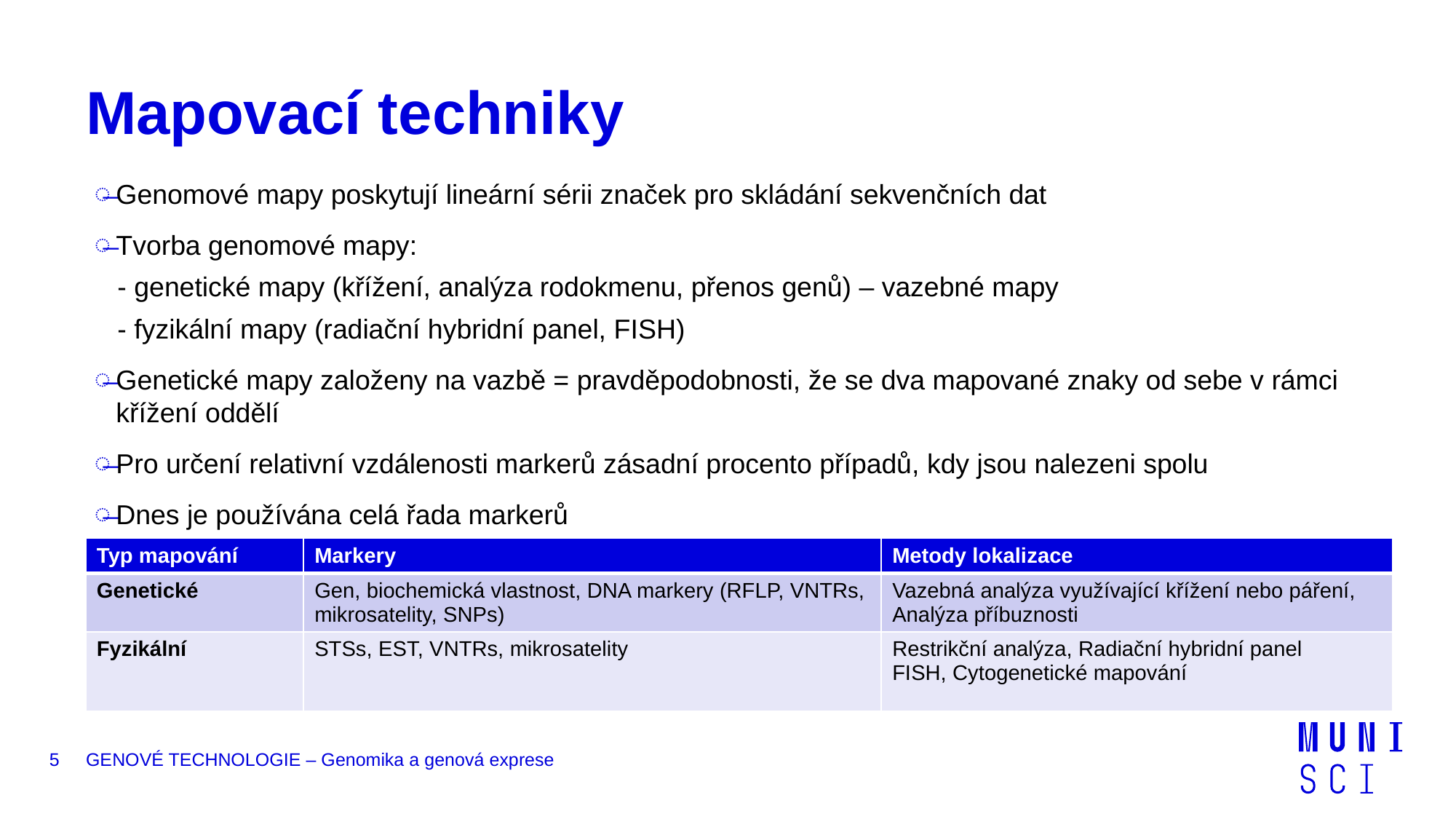

# Mapovací techniky
Genomové mapy poskytují lineární sérii značek pro skládání sekvenčních dat
Tvorba genomové mapy:
   - genetické mapy (křížení, analýza rodokmenu, přenos genů) – vazebné mapy
   - fyzikální mapy (radiační hybridní panel, FISH)
Genetické mapy založeny na vazbě = pravděpodobnosti, že se dva mapované znaky od sebe v rámci křížení oddělí
Pro určení relativní vzdálenosti markerů zásadní procento případů, kdy jsou nalezeni spolu
Dnes je používána celá řada markerů

| Typ mapování | Markery | Metody lokalizace |
| --- | --- | --- |
| Genetické | Gen, biochemická vlastnost, DNA markery (RFLP, VNTRs, mikrosatelity, SNPs) | Vazebná analýza využívající křížení nebo páření, Analýza příbuznosti |
| Fyzikální | STSs, EST, VNTRs, mikrosatelity | Restrikční analýza, Radiační hybridní panel FISH, Cytogenetické mapování |
5
GENOVÉ TECHNOLOGIE – Genomika a genová exprese